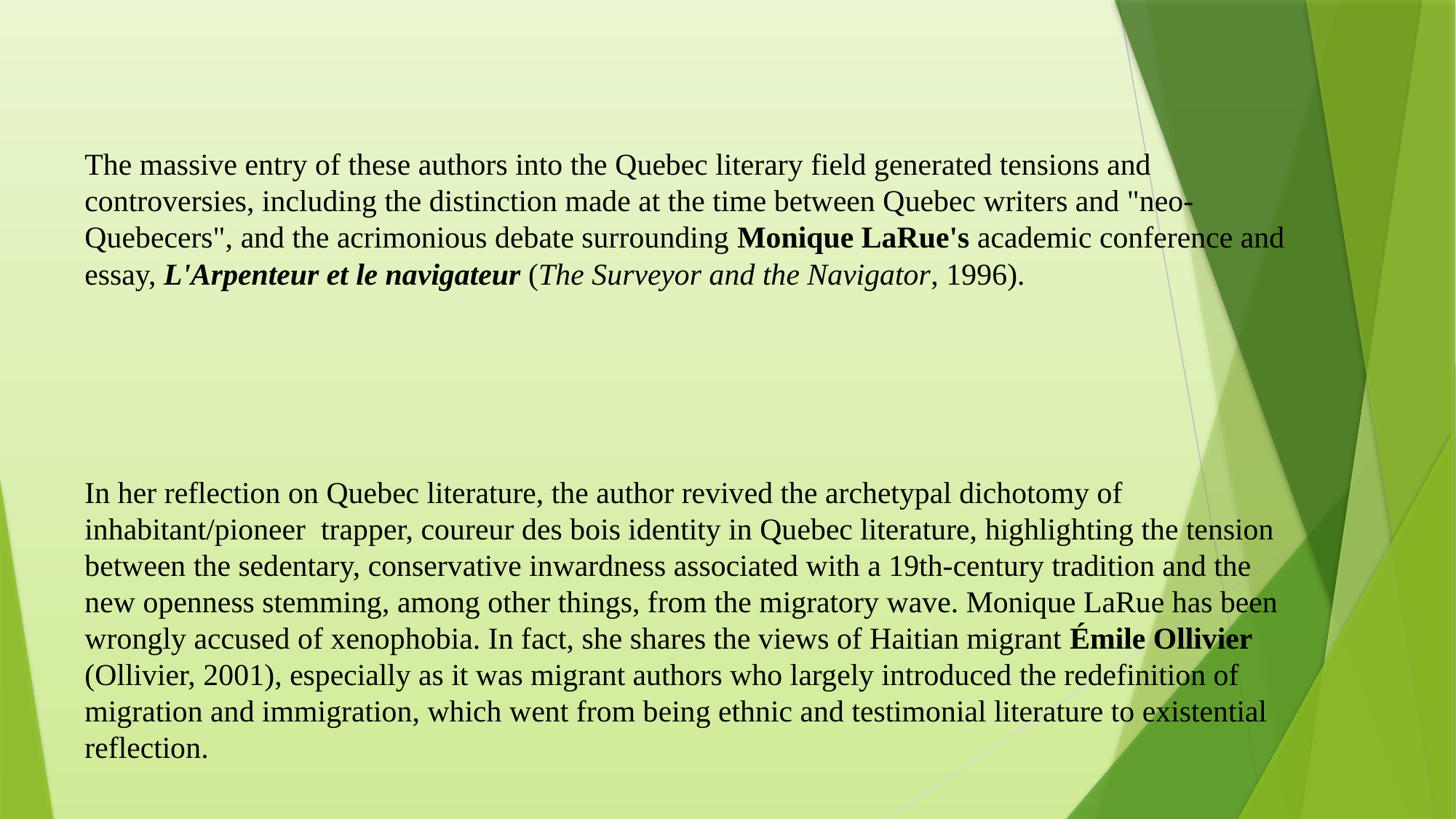

The massive entry of these authors into the Quebec literary field generated tensions and controversies, including the distinction made at the time between Quebec writers and "neo-Quebecers", and the acrimonious debate surrounding Monique LaRue's academic conference and essay, L'Arpenteur et le navigateur (The Surveyor and the Navigator, 1996).

In her reflection on Quebec literature, the author revived the archetypal dichotomy of inhabitant/pioneer  trapper, coureur des bois identity in Quebec literature, highlighting the tension between the sedentary, conservative inwardness associated with a 19th-century tradition and the new openness stemming, among other things, from the migratory wave. Monique LaRue has been wrongly accused of xenophobia. In fact, she shares the views of Haitian migrant Émile Ollivier (Ollivier, 2001), especially as it was migrant authors who largely introduced the redefinition of migration and immigration, which went from being ethnic and testimonial literature to existential reflection.